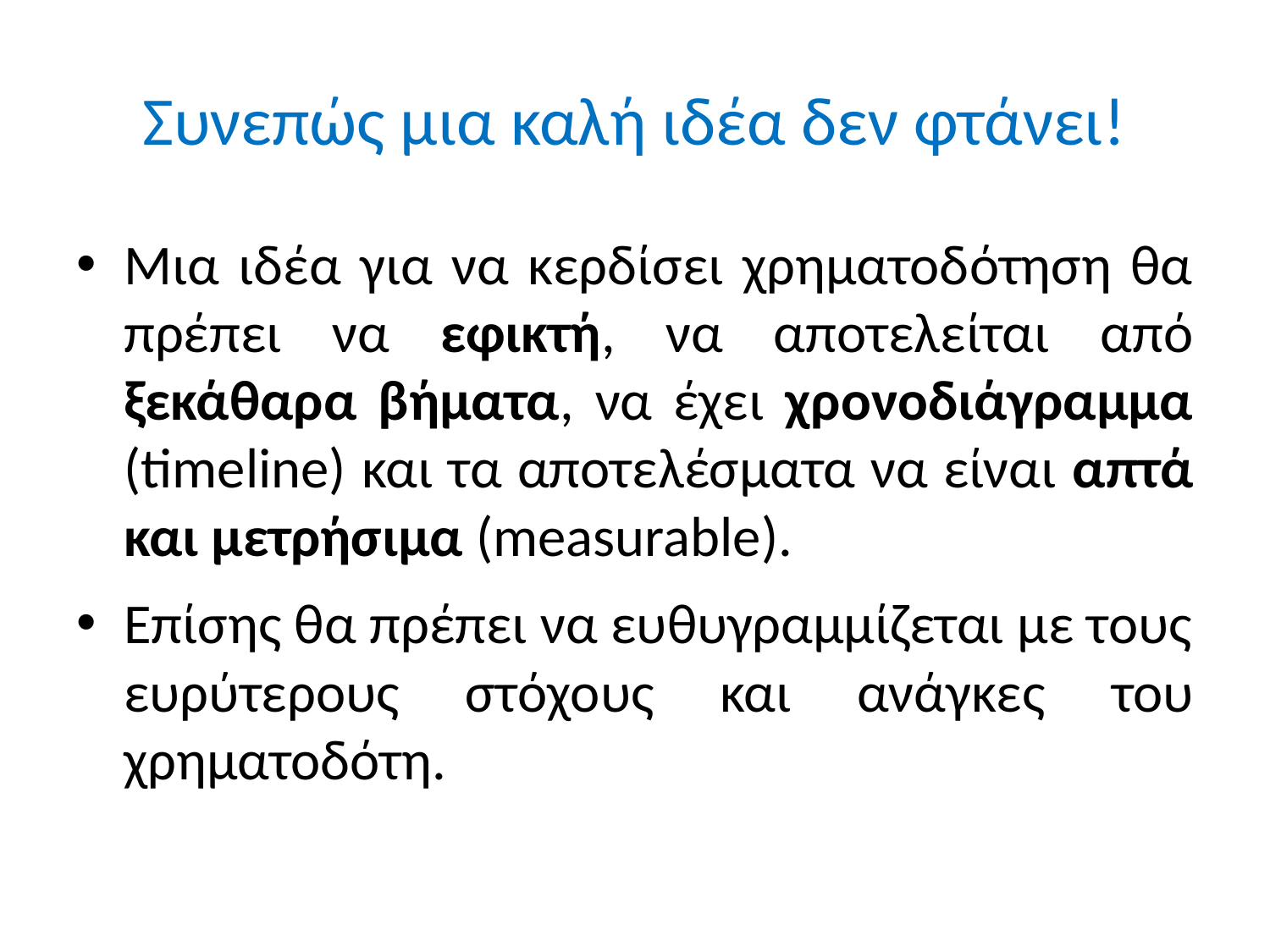

# Συνεπώς μια καλή ιδέα δεν φτάνει!
Μια ιδέα για να κερδίσει χρηματοδότηση θα πρέπει να εφικτή, να αποτελείται από ξεκάθαρα βήματα, να έχει χρονοδιάγραμμα (timeline) και τα αποτελέσματα να είναι απτά και μετρήσιμα (measurable).
Επίσης θα πρέπει να ευθυγραμμίζεται με τους ευρύτερους στόχους και ανάγκες του χρηματοδότη.